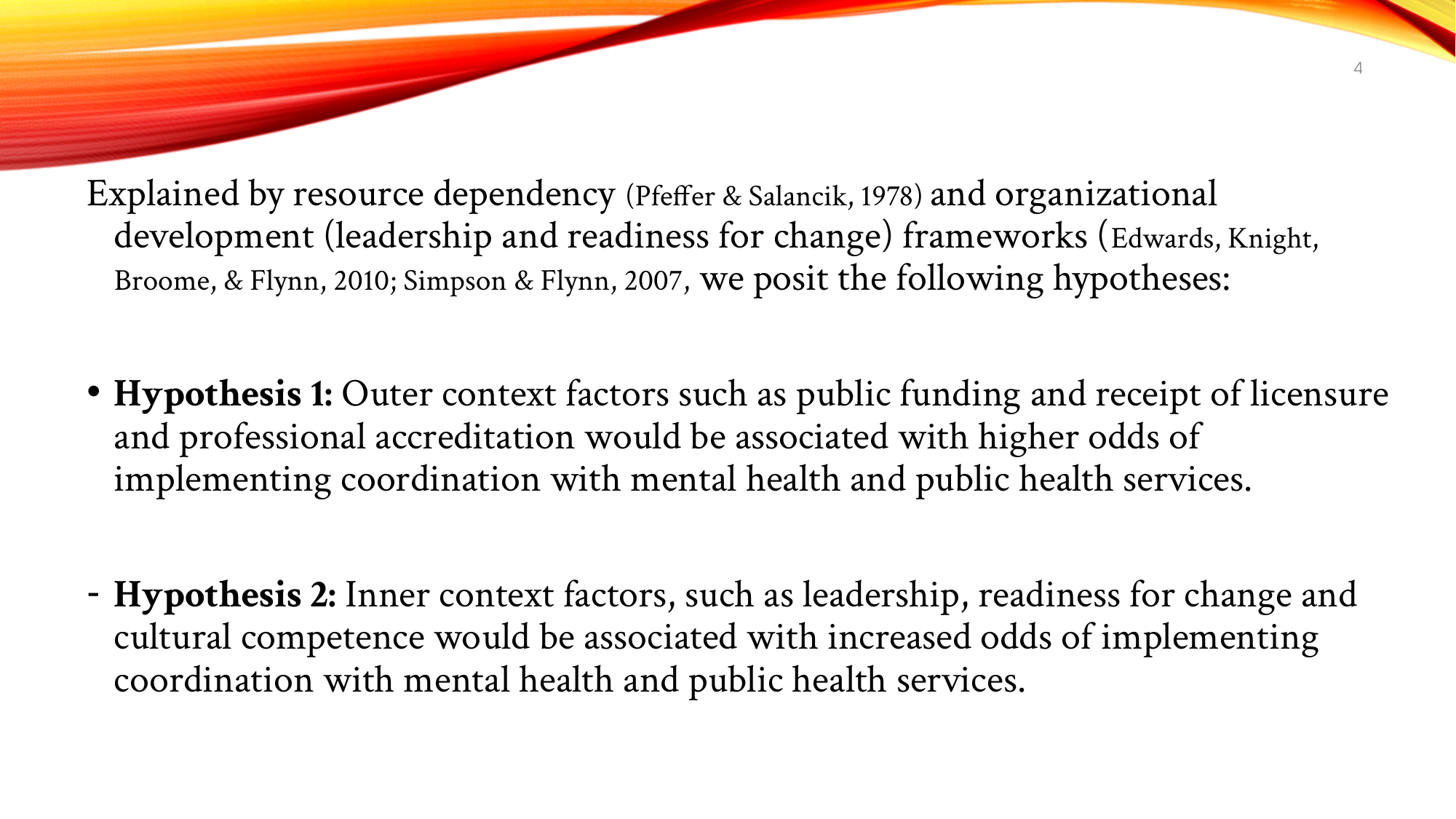

4
Explained by resource dependency (Pfeffer & Salancik, 1978) and organizational development (leadership and readiness for change) frameworks (Edwards, Knight, Broome, & Flynn, 2010; Simpson & Flynn, 2007, we posit the following hypotheses:

Hypothesis 1: Outer context factors such as public funding and receipt of licensure   and professional accreditation would be associated with higher odds of implementing coordination with mental health and public health services.

Hypothesis 2: Inner context factors, such as leadership, readiness for change and cultural competence would be associated with increased odds of implementing coordination with mental health and public health services.